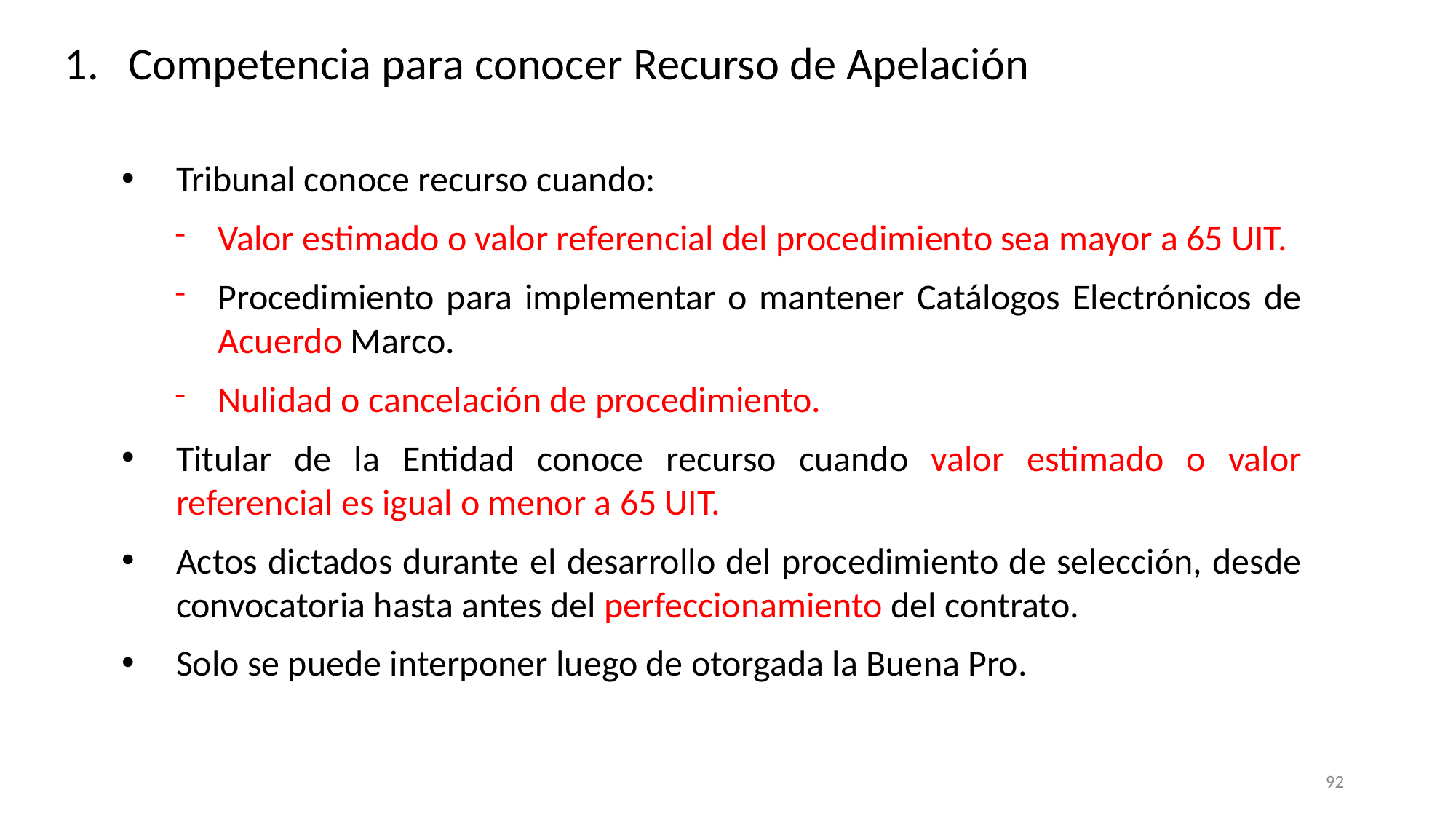

Competencia para conocer Recurso de Apelación
Tribunal conoce recurso cuando:
Valor estimado o valor referencial del procedimiento sea mayor a 65 UIT.
Procedimiento para implementar o mantener Catálogos Electrónicos de Acuerdo Marco.
Nulidad o cancelación de procedimiento.
Titular de la Entidad conoce recurso cuando valor estimado o valor referencial es igual o menor a 65 UIT.
Actos dictados durante el desarrollo del procedimiento de selección, desde convocatoria hasta antes del perfeccionamiento del contrato.
Solo se puede interponer luego de otorgada la Buena Pro.

92